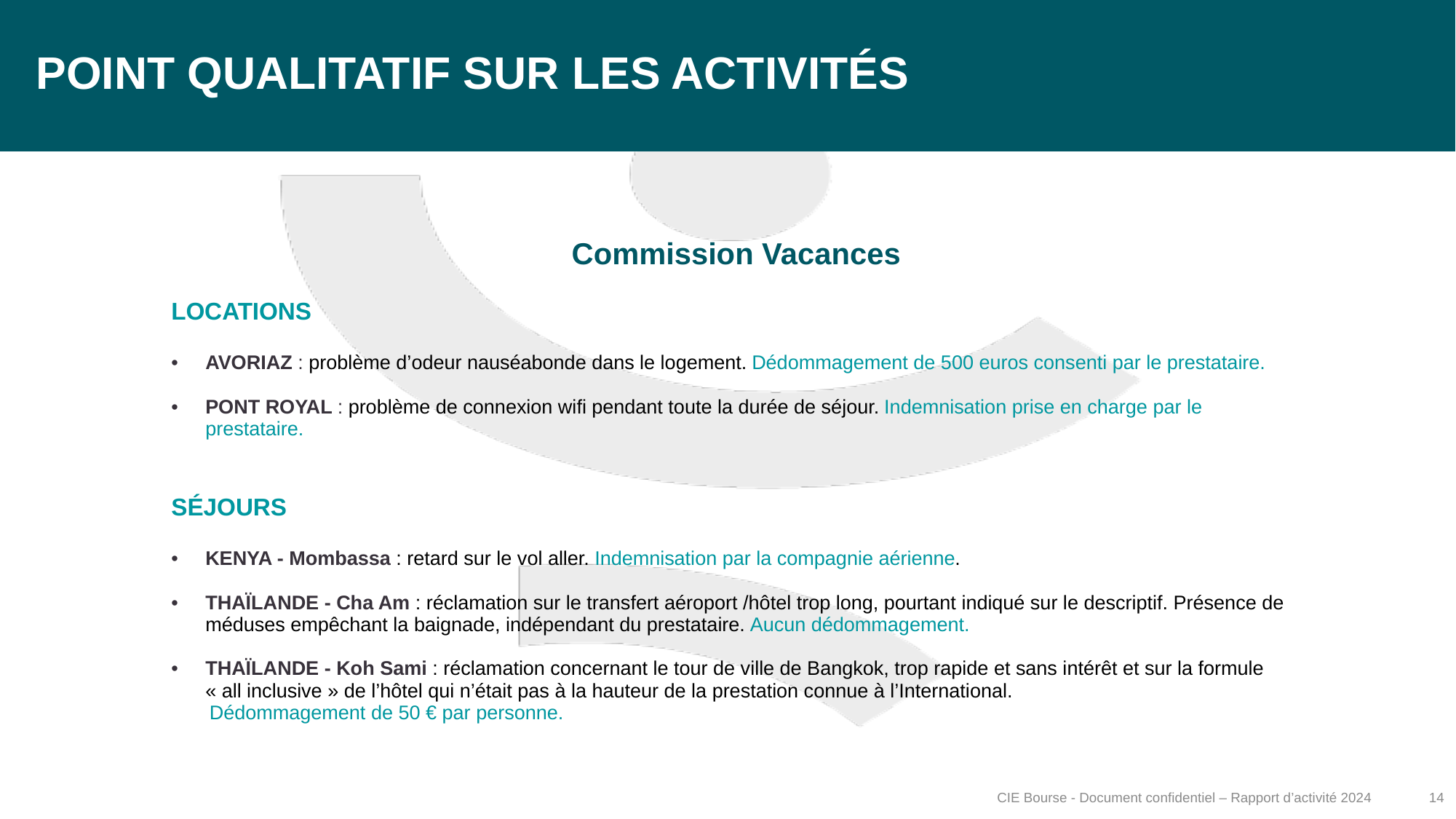

POINT QUALITATIF SUR LES ACTIVITÉS
| Commission Vacances LOCATIONS AVORIAZ : problème d’odeur nauséabonde dans le logement. Dédommagement de 500 euros consenti par le prestataire. PONT ROYAL : problème de connexion wifi pendant toute la durée de séjour. Indemnisation prise en charge par le prestataire. SÉJOURS KENYA - Mombassa : retard sur le vol aller. Indemnisation par la compagnie aérienne. THAÏLANDE - Cha Am : réclamation sur le transfert aéroport /hôtel trop long, pourtant indiqué sur le descriptif. Présence de méduses empêchant la baignade, indépendant du prestataire. Aucun dédommagement. THAÏLANDE - Koh Sami : réclamation concernant le tour de ville de Bangkok, trop rapide et sans intérêt et sur la formule « all inclusive » de l’hôtel qui n’était pas à la hauteur de la prestation connue à l’International. Dédommagement de 50 € par personne. |
| --- |
CIE Bourse - Document confidentiel – Rapport d’activité 2024
14